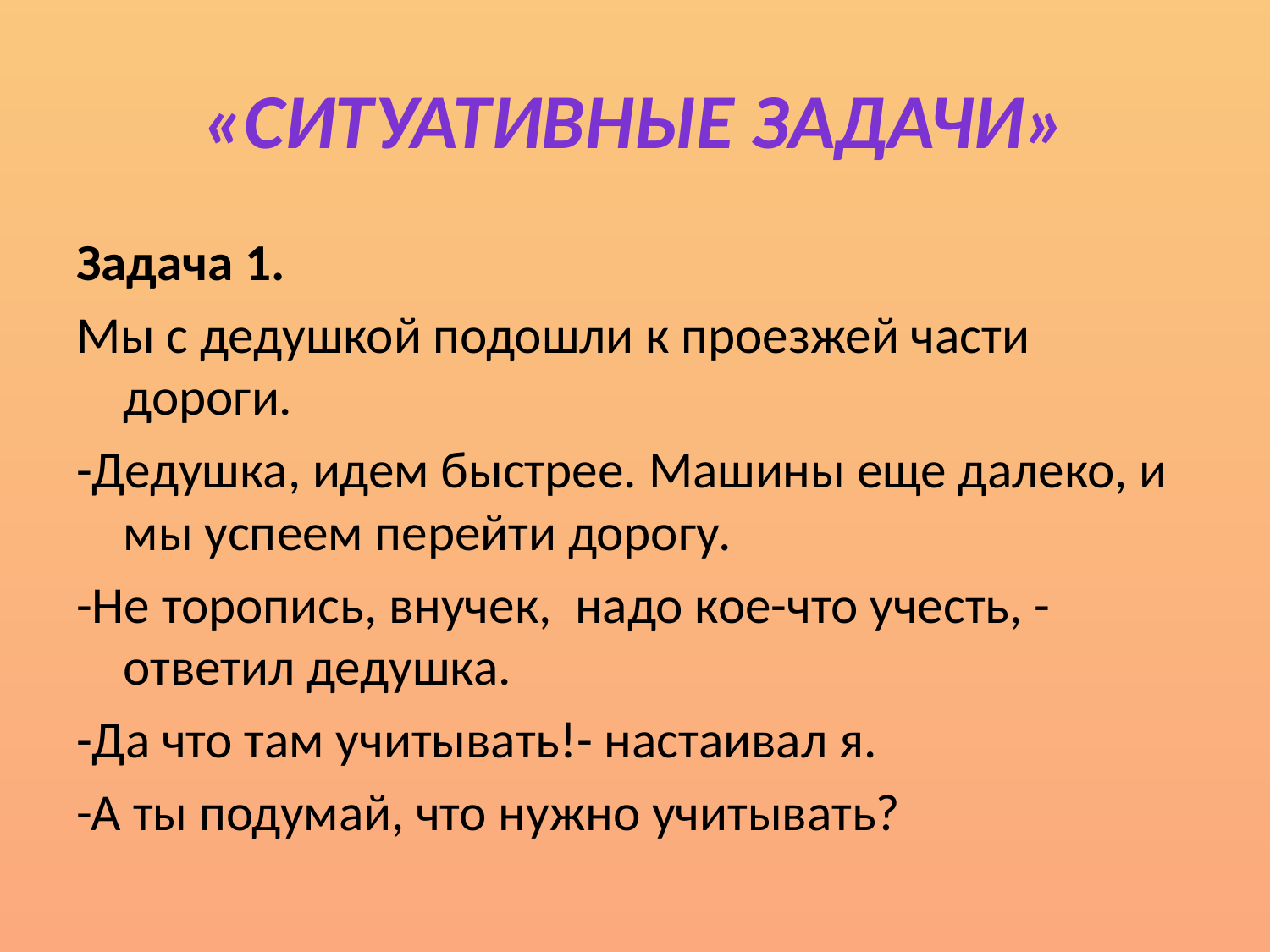

# «Ситуативные задачи»
Задача 1.
Мы с дедушкой подошли к проезжей части дороги.
-Дедушка, идем быстрее. Машины еще далеко, и мы успеем перейти дорогу.
-Не торопись, внучек,  надо кое-что учесть, -ответил дедушка.
-Да что там учитывать!- настаивал я.
-А ты подумай, что нужно учитывать?